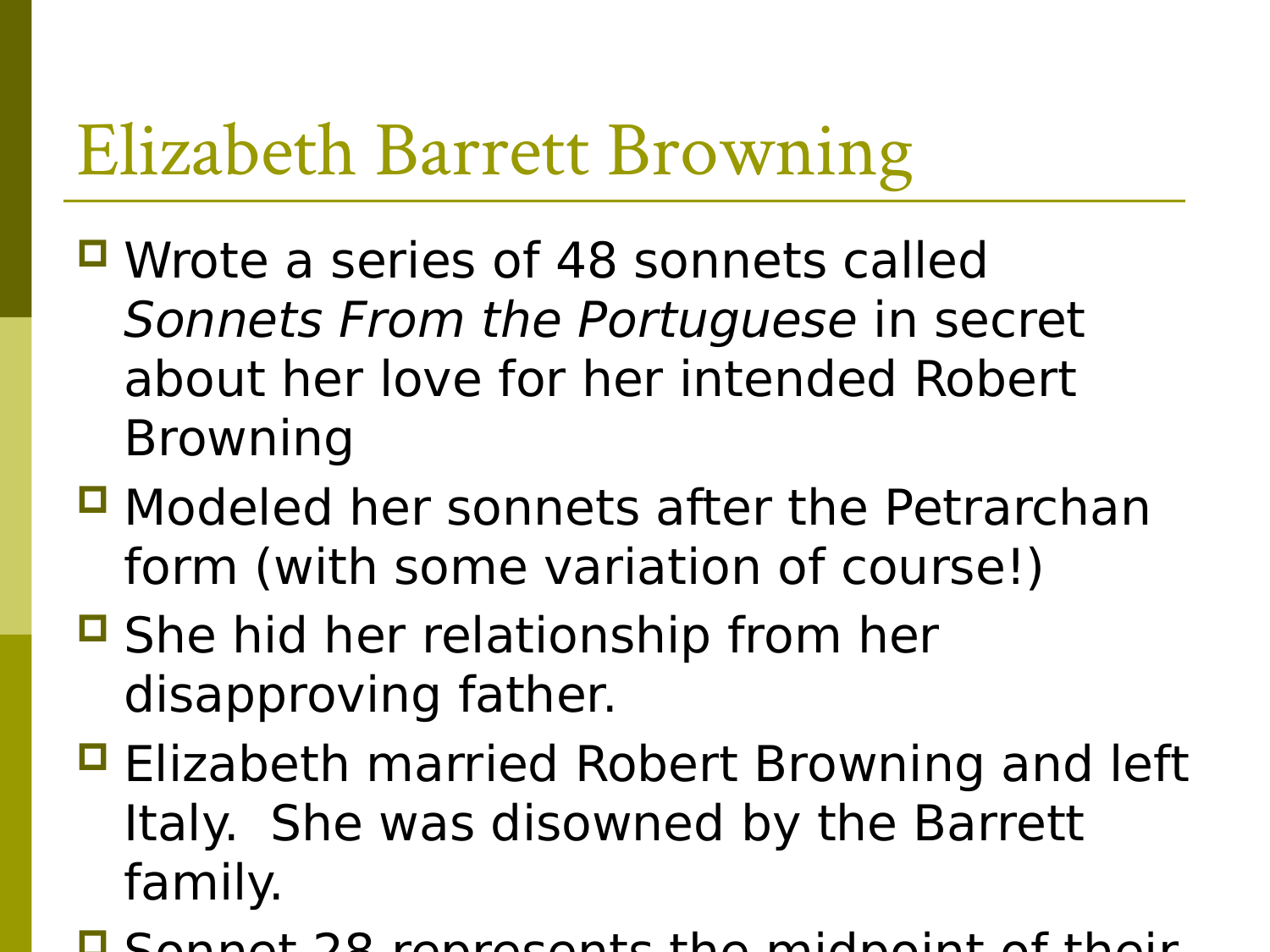

# Elizabeth Barrett Browning
Wrote a series of 48 sonnets called Sonnets From the Portuguese in secret about her love for her intended Robert Browning
Modeled her sonnets after the Petrarchan form (with some variation of course!)
She hid her relationship from her disapproving father.
Elizabeth married Robert Browning and left Italy.  She was disowned by the Barrett family.
Sonnet 28 represents the midpoint of their relationship where she doubts his true intentions.
Sonnet 43 expresses her love in countless comparisons